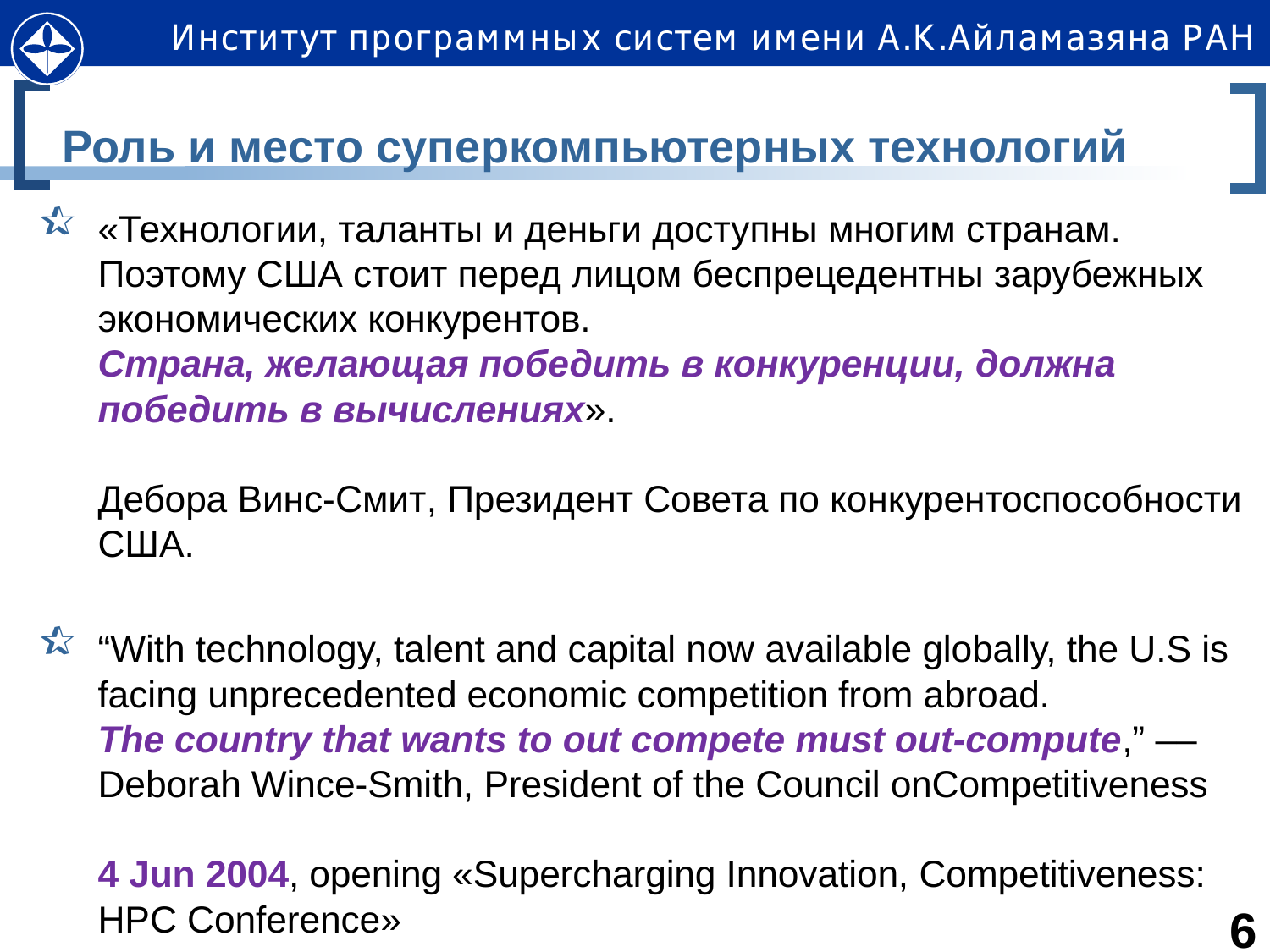

# Роль и место суперкомпьютерных технологий
«Технологии, таланты и деньги доступны многим странам. Поэтому США стоит перед лицом беспрецедентны зарубежных экономических конкурентов.
Страна, желающая победить в конкуренции, должна победить в вычислениях».
Дебора Винс-Смит, Президент Совета по конкурентоспособности США.

“With technology, talent and capital now available globally, the U.S is facing unprecedented economic competition from abroad.
The country that wants to out compete must out-compute,” –– Deborah Wince-Smith, President of the Council onCompetitiveness
4 Jun 2004, opening «Supercharging Innovation, Competitiveness: HPC Conference»
6